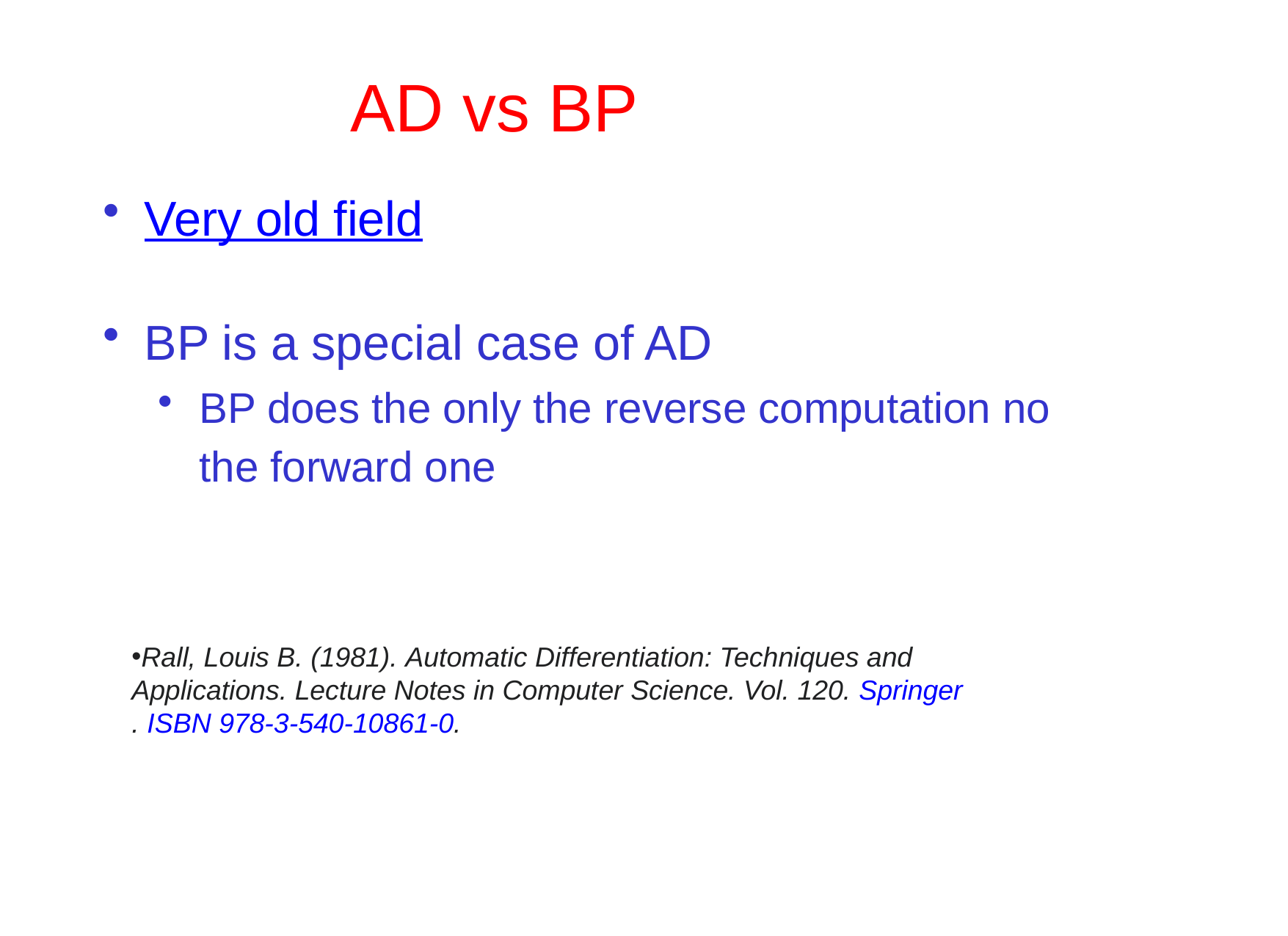

# AD vs BP

Very old field

BP is a special case of AD
BP does the only the reverse computation no the forward one
Rall, Louis B. (1981). Automatic Differentiation: Techniques and Applications. Lecture Notes in Computer Science. Vol. 120. Springer. ISBN 978-3-540-10861-0.